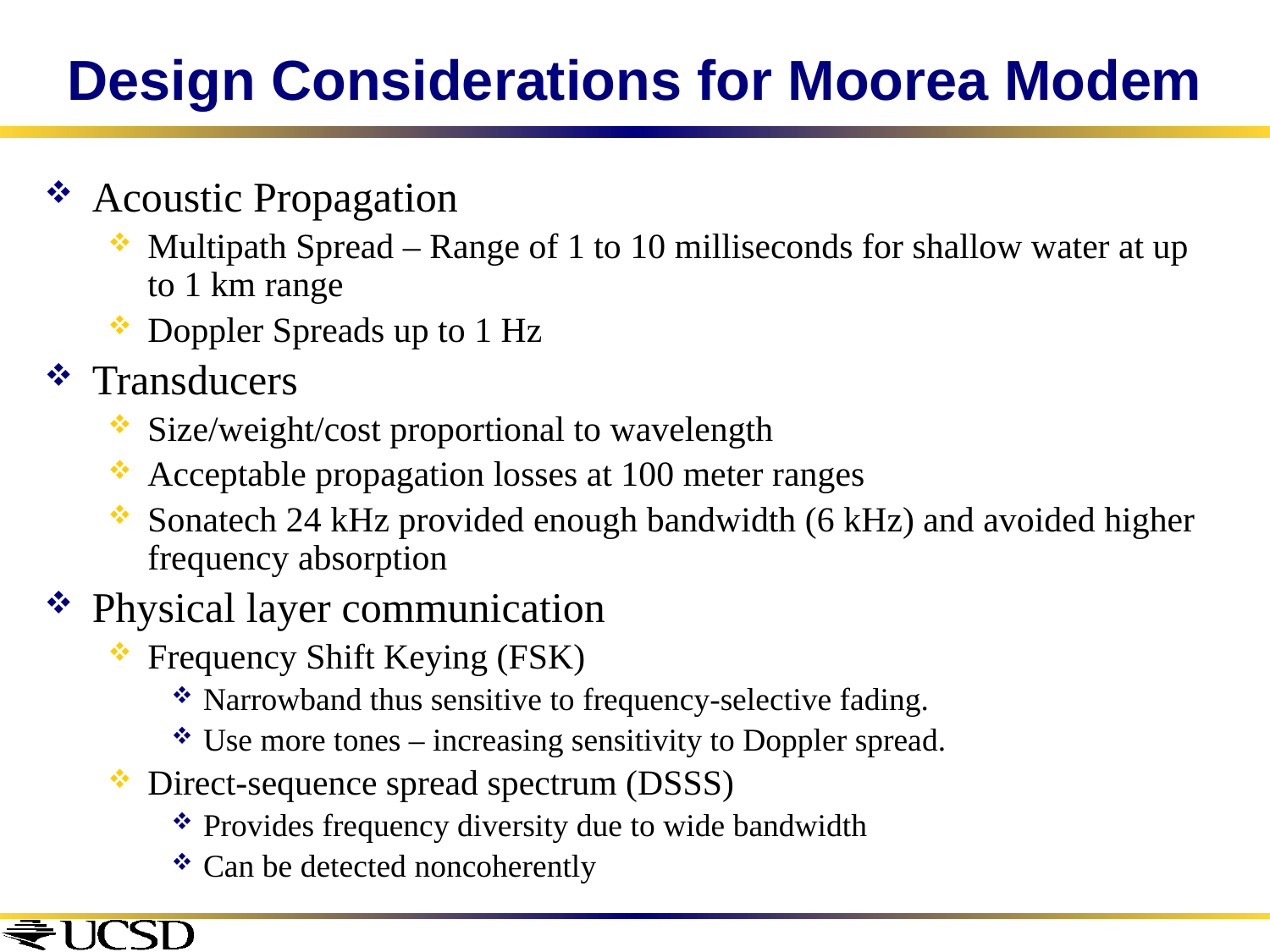

# Design Considerations for Moorea Modem
Acoustic Propagation
Multipath Spread – Range of 1 to 10 milliseconds for shallow water at up to 1 km range
Doppler Spreads up to 1 Hz
Transducers
Size/weight/cost proportional to wavelength
Acceptable propagation losses at 100 meter ranges
Sonatech 24 kHz provided enough bandwidth (6 kHz) and avoided higher frequency absorption
Physical layer communication
Frequency Shift Keying (FSK)
Narrowband thus sensitive to frequency-selective fading.
Use more tones – increasing sensitivity to Doppler spread.
Direct-sequence spread spectrum (DSSS)
Provides frequency diversity due to wide bandwidth
Can be detected noncoherently